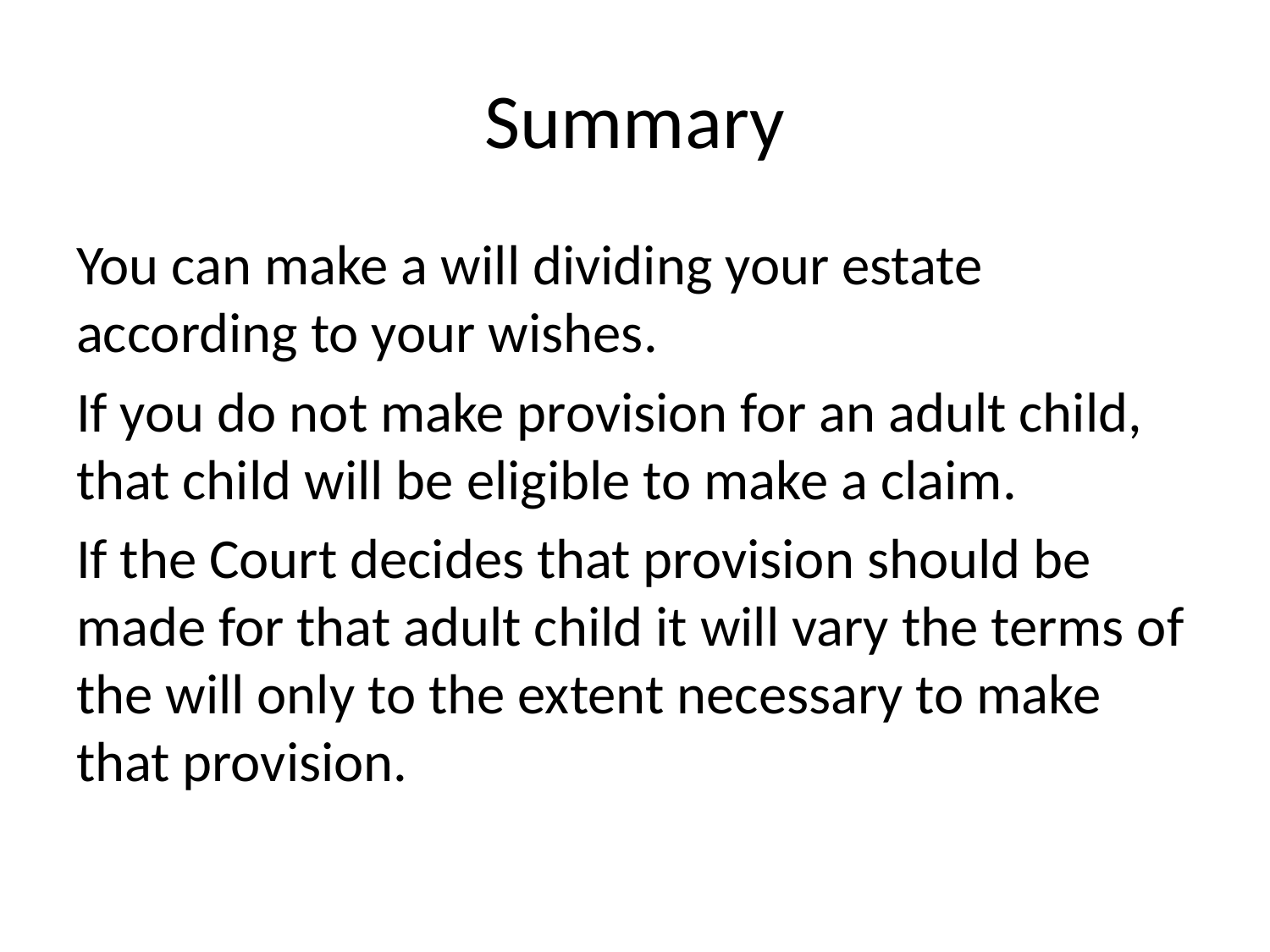

# Summary
You can make a will dividing your estate according to your wishes.
If you do not make provision for an adult child, that child will be eligible to make a claim.
If the Court decides that provision should be made for that adult child it will vary the terms of the will only to the extent necessary to make that provision.